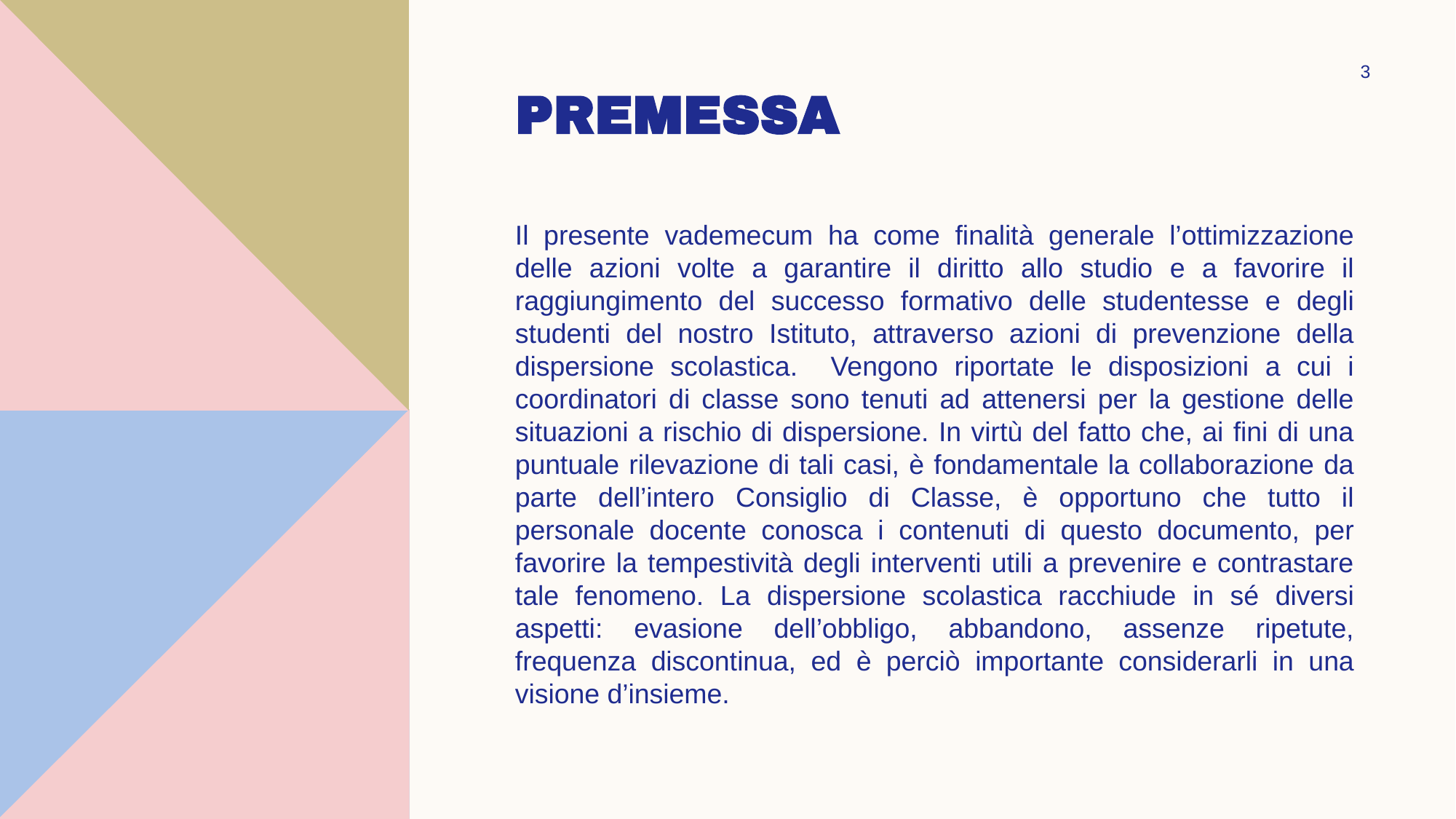

3
# PREMESSA
Il presente vademecum ha come finalità generale l’ottimizzazione delle azioni volte a garantire il diritto allo studio e a favorire il raggiungimento del successo formativo delle studentesse e degli studenti del nostro Istituto, attraverso azioni di prevenzione della dispersione scolastica.  Vengono riportate le disposizioni a cui i coordinatori di classe sono tenuti ad attenersi per la gestione delle situazioni a rischio di dispersione. In virtù del fatto che, ai fini di una puntuale rilevazione di tali casi, è fondamentale la collaborazione da parte dell’intero Consiglio di Classe, è opportuno che tutto il personale docente conosca i contenuti di questo documento, per favorire la tempestività degli interventi utili a prevenire e contrastare tale fenomeno. La dispersione scolastica racchiude in sé diversi aspetti: evasione dell’obbligo, abbandono, assenze ripetute, frequenza discontinua, ed è perciò importante considerarli in una visione d’insieme.